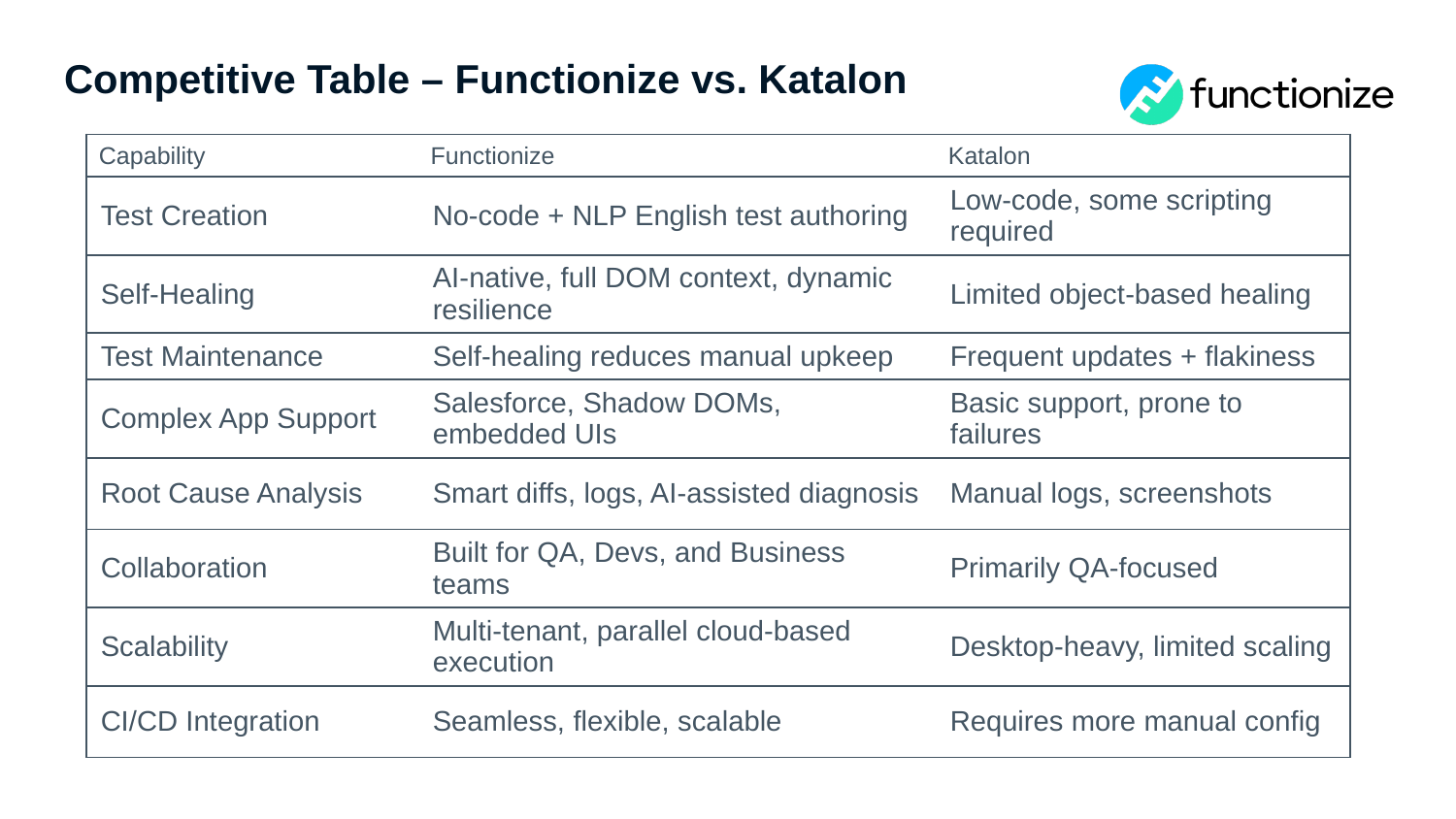

# Competitive Table – Functionize vs. Katalon
| Capability | Functionize | Katalon |
| --- | --- | --- |
| Test Creation | No-code + NLP English test authoring | Low-code, some scripting required |
| Self-Healing | AI-native, full DOM context, dynamic resilience | Limited object-based healing |
| Test Maintenance | Self-healing reduces manual upkeep | Frequent updates + flakiness |
| Complex App Support | Salesforce, Shadow DOMs, embedded UIs | Basic support, prone to failures |
| Root Cause Analysis | Smart diffs, logs, AI-assisted diagnosis | Manual logs, screenshots |
| Collaboration | Built for QA, Devs, and Business teams | Primarily QA-focused |
| Scalability | Multi-tenant, parallel cloud-based execution | Desktop-heavy, limited scaling |
| CI/CD Integration | Seamless, flexible, scalable | Requires more manual config |